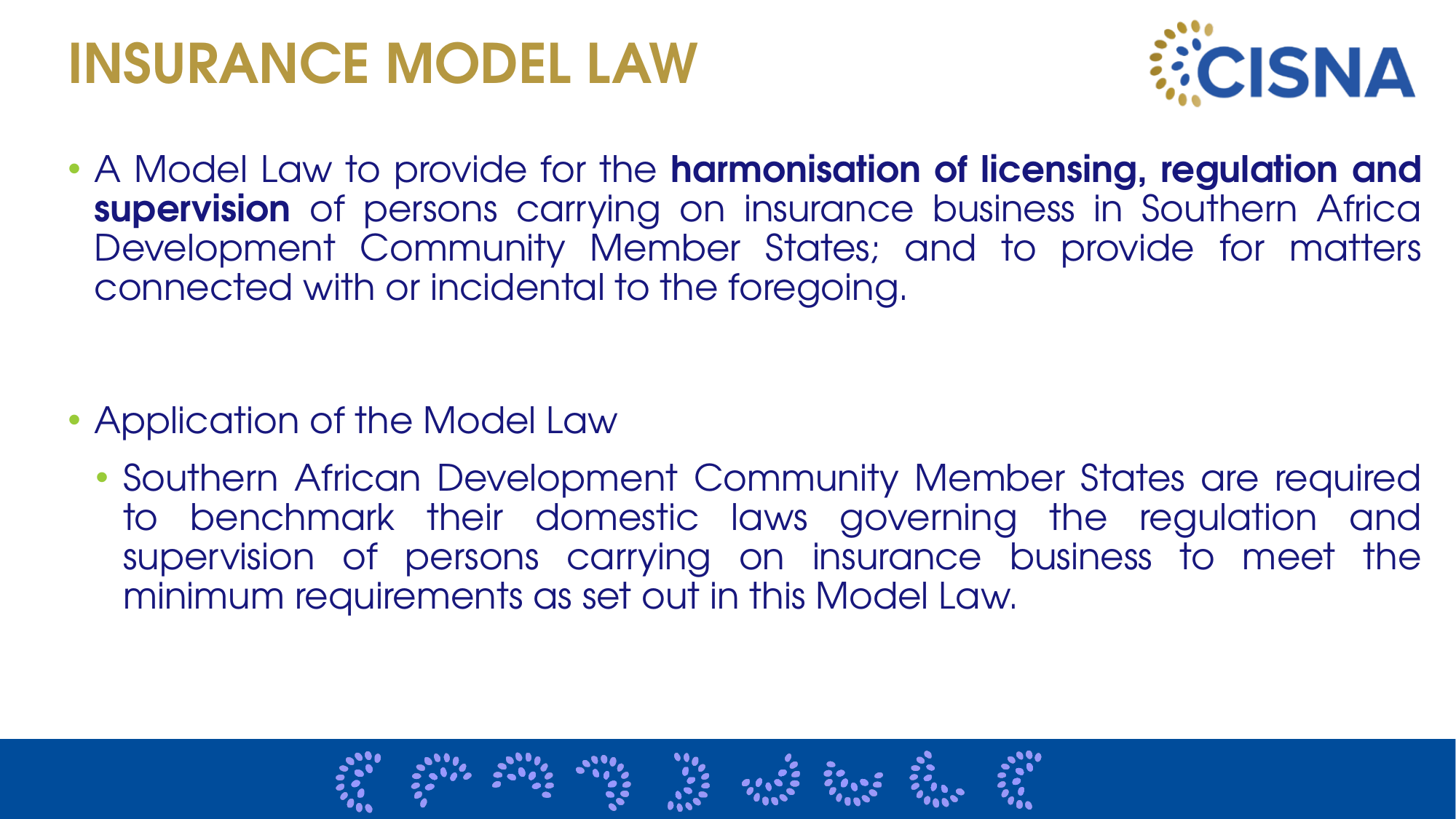

# INSURANCE MODEL LAW
A Model Law to provide for the harmonisation of licensing, regulation and supervision of persons carrying on insurance business in Southern Africa Development Community Member States; and to provide for matters connected with or incidental to the foregoing.

Application of the Model Law
Southern African Development Community Member States are required to benchmark their domestic laws governing the regulation and supervision of persons carrying on insurance business to meet the minimum requirements as set out in this Model Law.